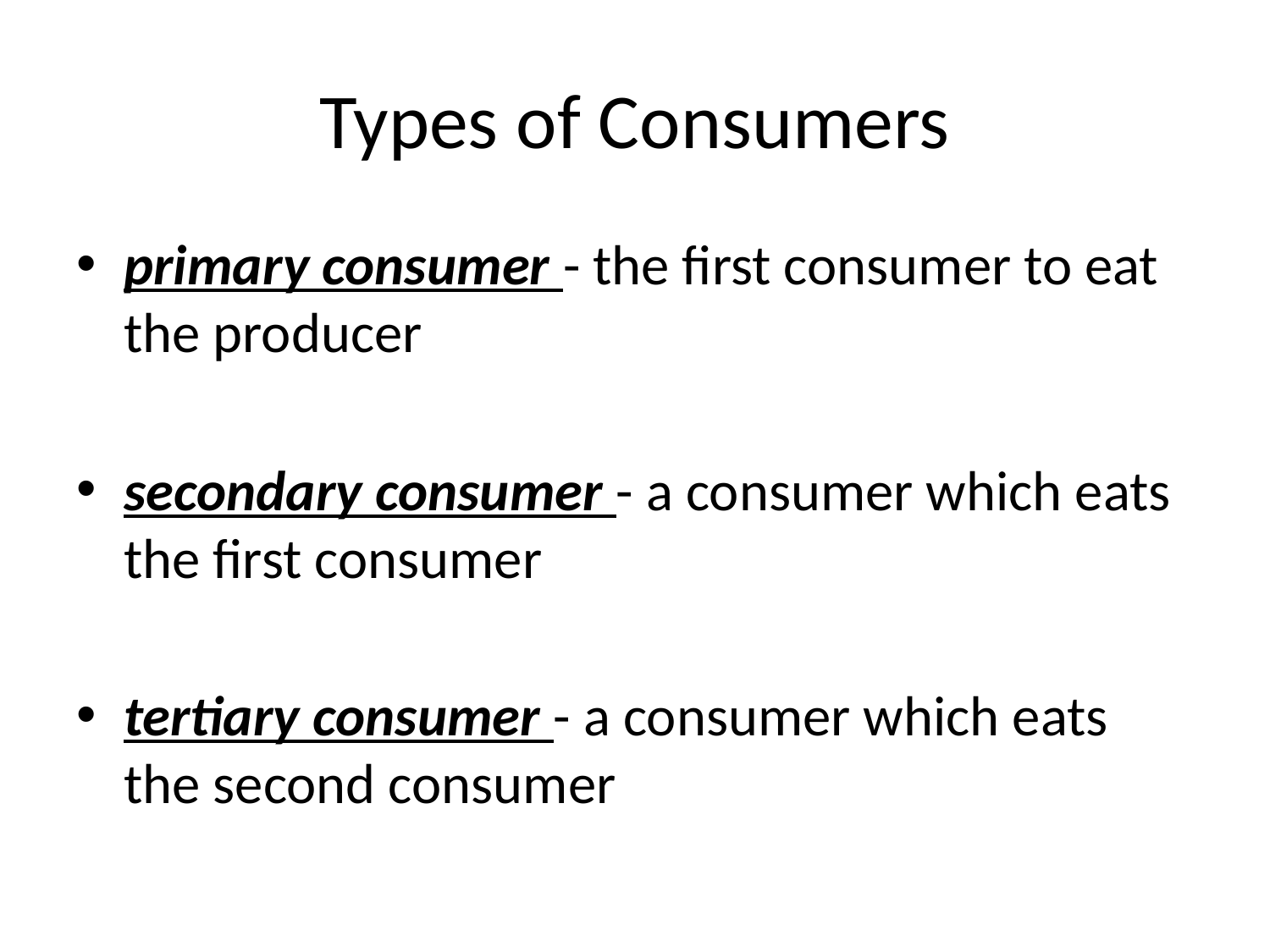

# Types of Consumers
primary consumer - the first consumer to eat the producer

secondary consumer - a consumer which eats the first consumer

tertiary consumer - a consumer which eats the second consumer